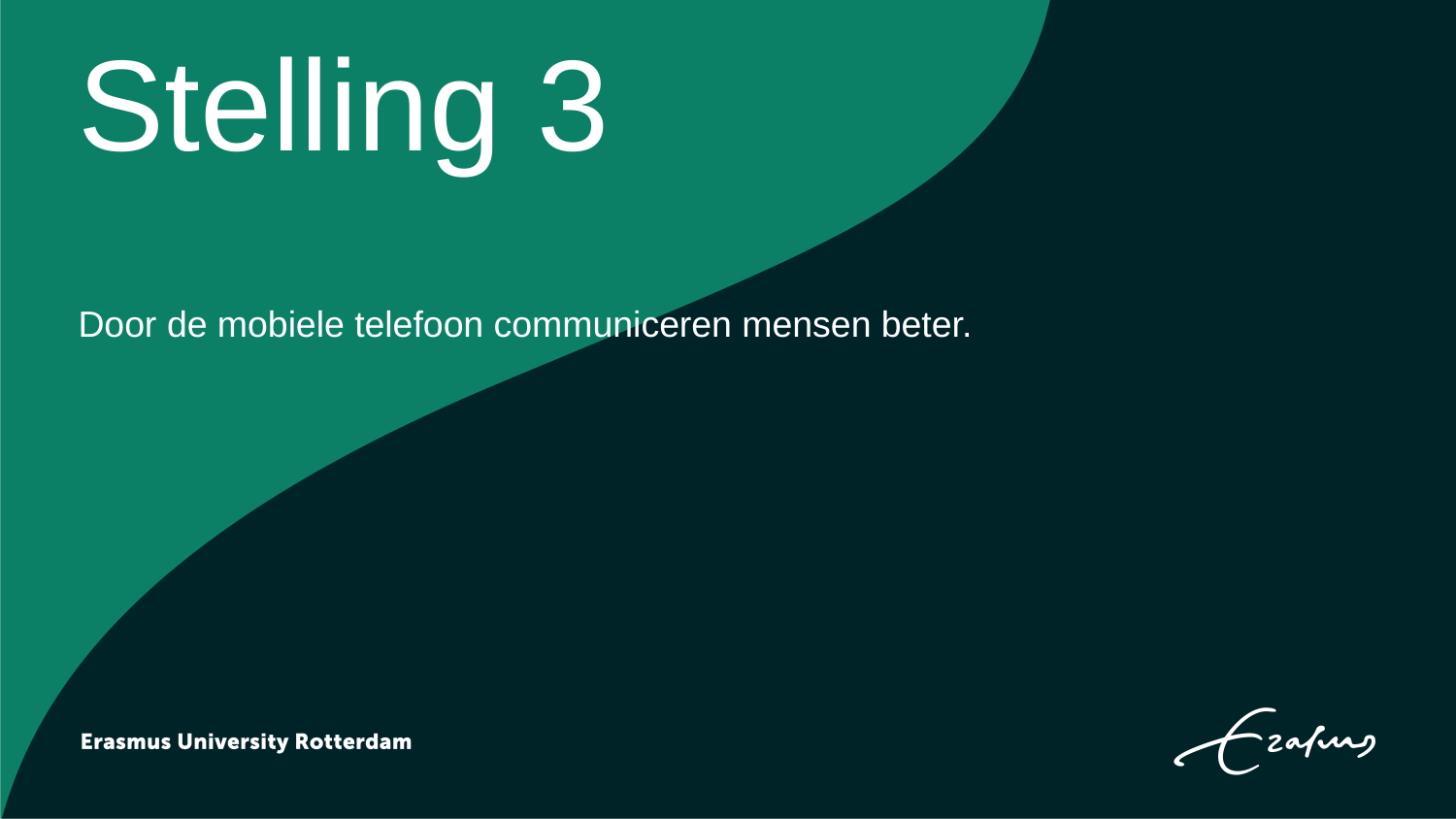

# Stelling 3
Door de mobiele telefoon communiceren mensen beter.